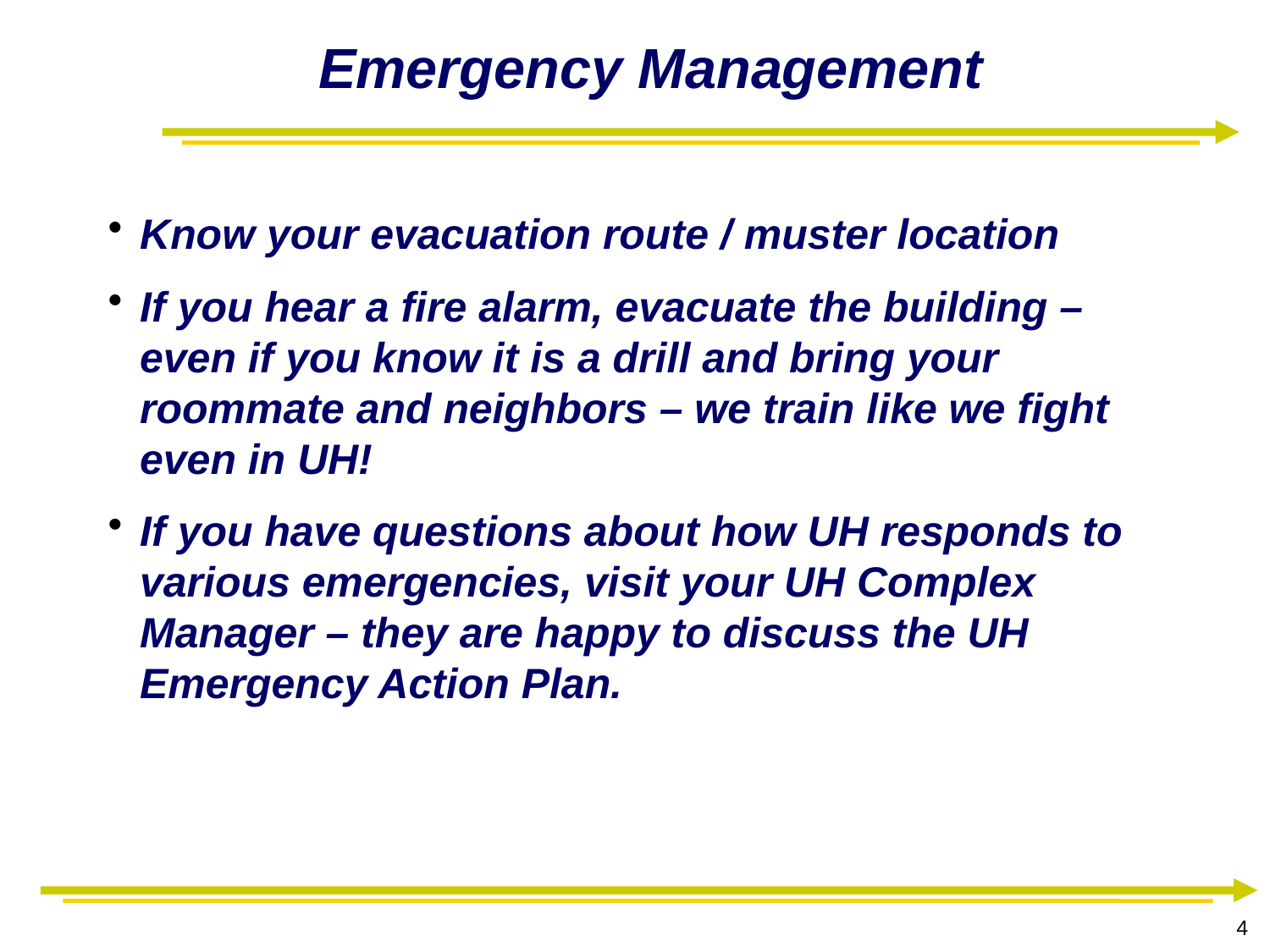

# Emergency Management
Know your evacuation route / muster location
If you hear a fire alarm, evacuate the building – even if you know it is a drill and bring your roommate and neighbors – we train like we fight even in UH!
If you have questions about how UH responds to various emergencies, visit your UH Complex Manager – they are happy to discuss the UH Emergency Action Plan.
4